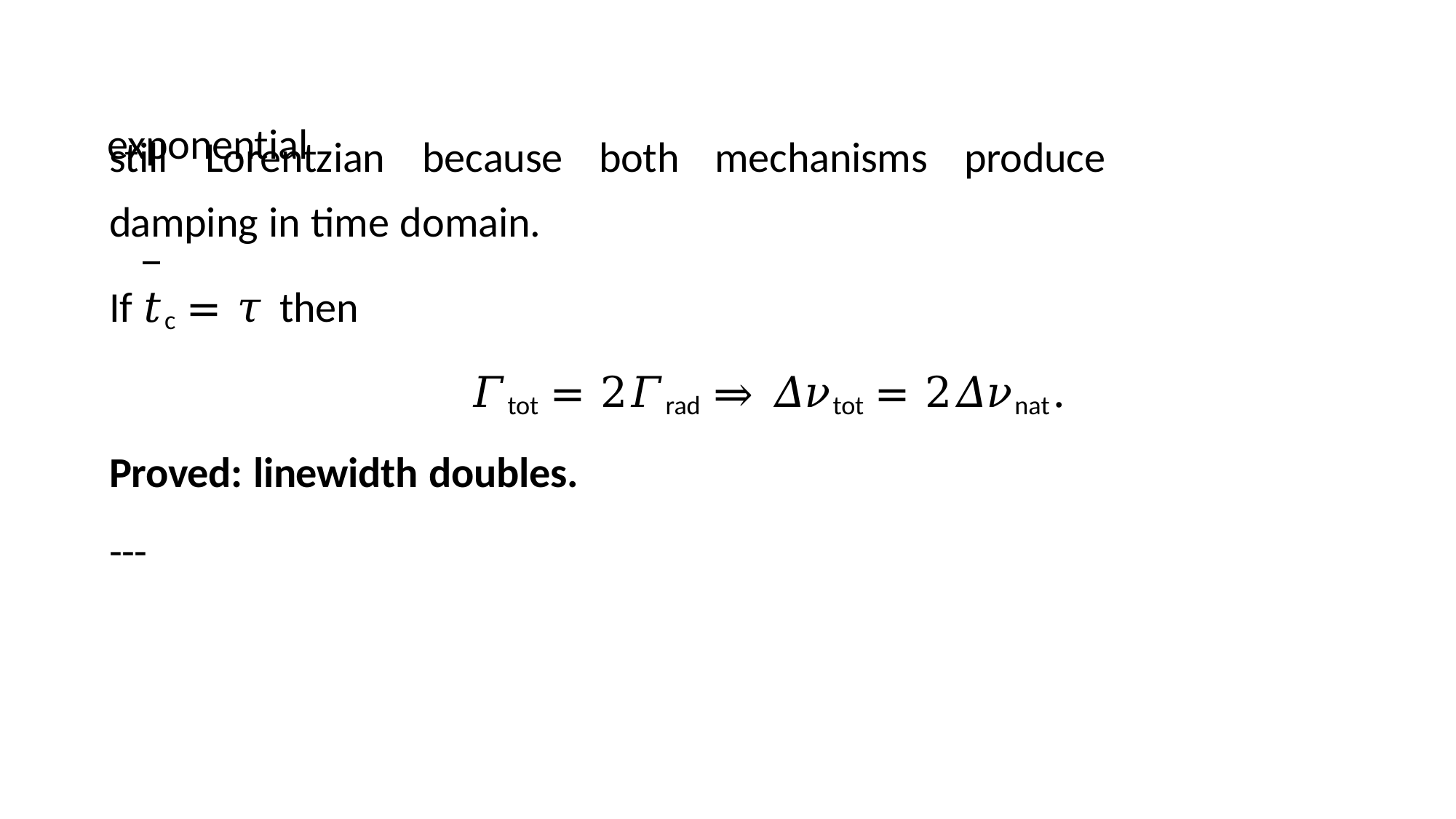

# exponential
still	Lorentzian	because	both	mechanisms	produce damping in time domain.
If 𝑡c  = 𝜏 then
𝛤tot  = 2𝛤rad  ⇒ 𝛥𝜈tot  = 2𝛥𝜈nat.
Proved: linewidth doubles.
---